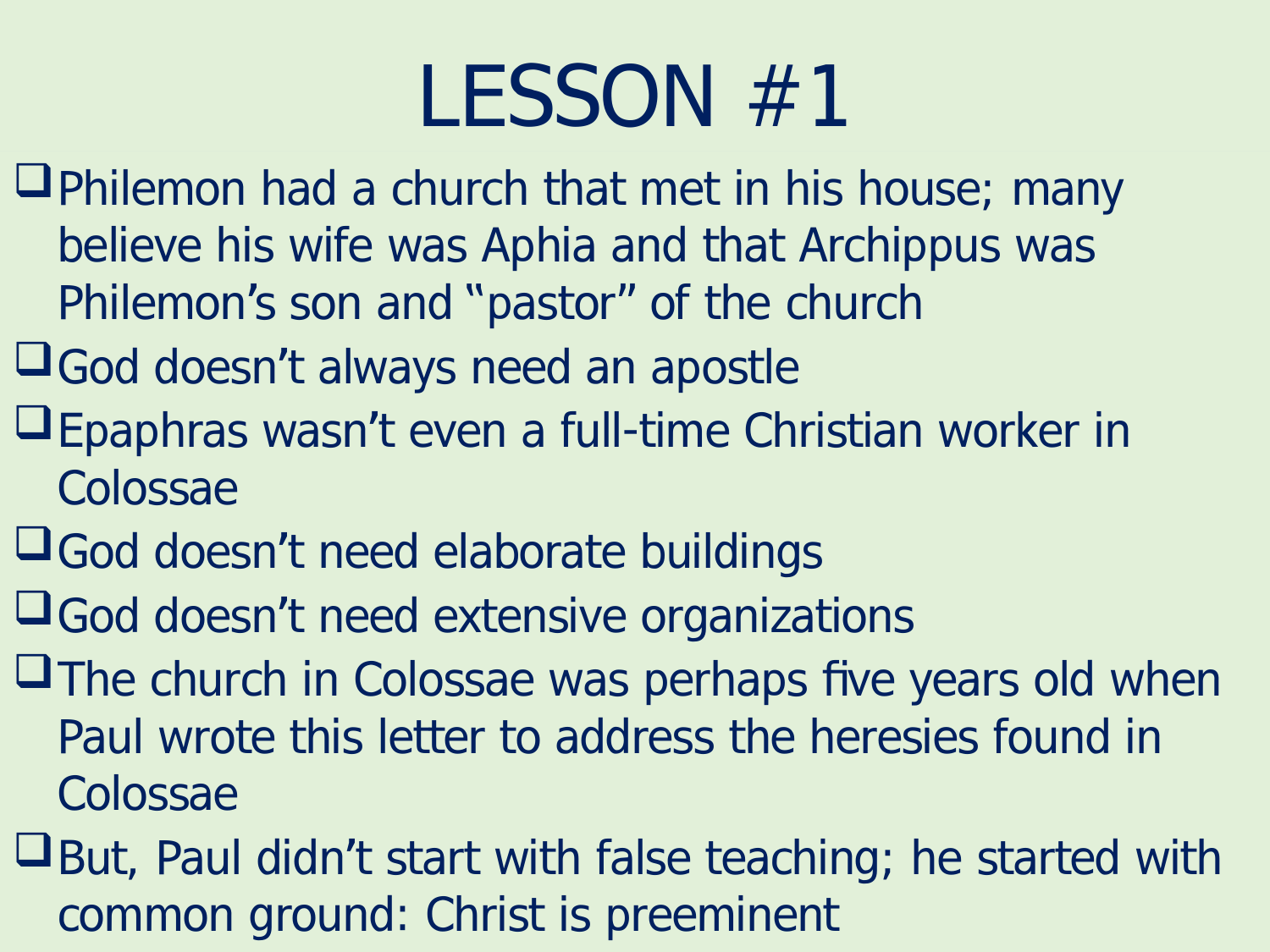

# LESSON #1
Philemon had a church that met in his house; many believe his wife was Aphia and that Archippus was Philemon’s son and “pastor” of the church
God doesn’t always need an apostle
Epaphras wasn’t even a full-time Christian worker in Colossae
God doesn’t need elaborate buildings
God doesn’t need extensive organizations
The church in Colossae was perhaps five years old when Paul wrote this letter to address the heresies found in Colossae
But, Paul didn’t start with false teaching; he started with common ground: Christ is preeminent